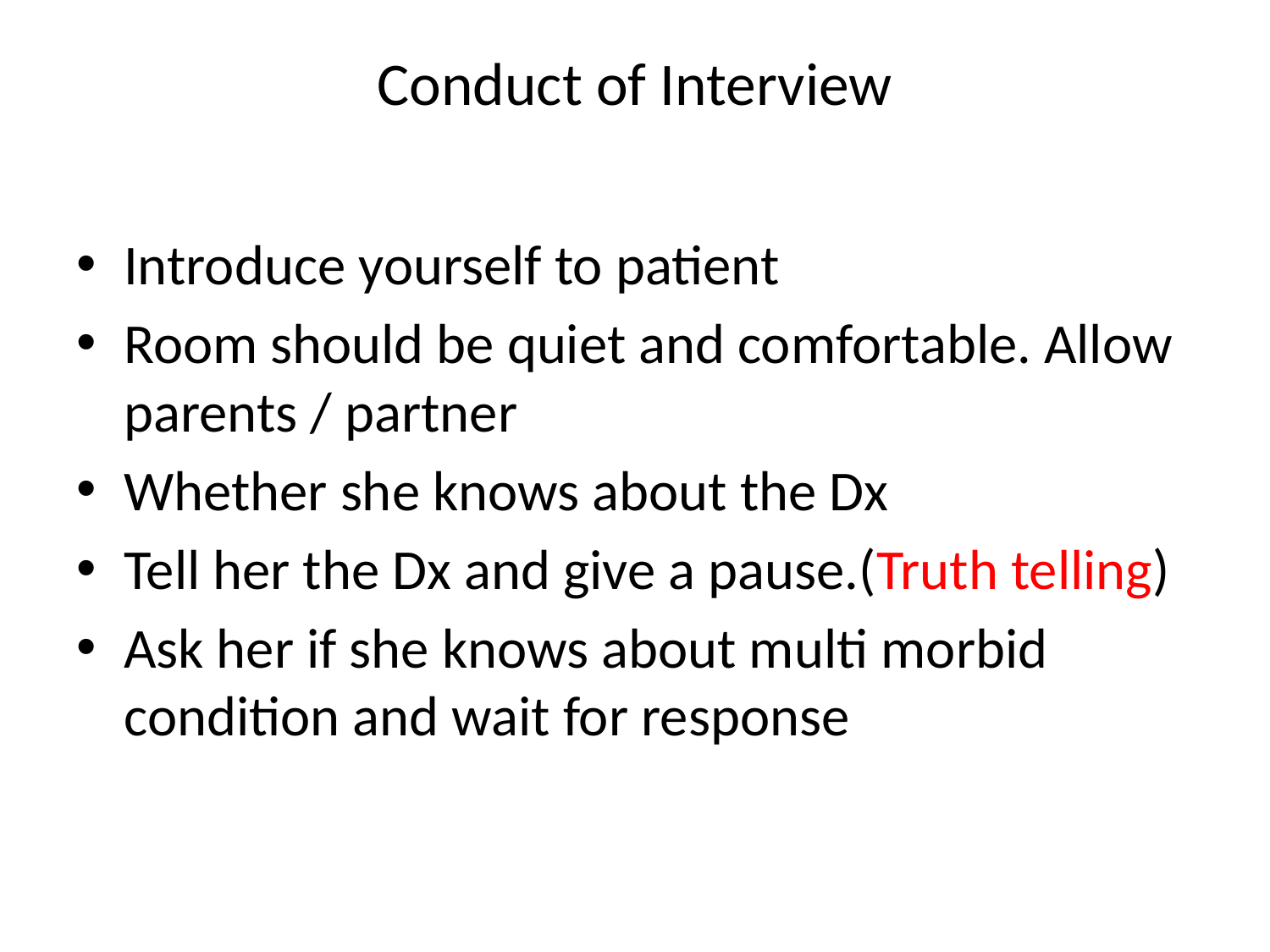

# Conduct of Interview
Introduce yourself to patient
Room should be quiet and comfortable. Allow parents / partner
Whether she knows about the Dx
Tell her the Dx and give a pause.(Truth telling)
Ask her if she knows about multi morbid condition and wait for response